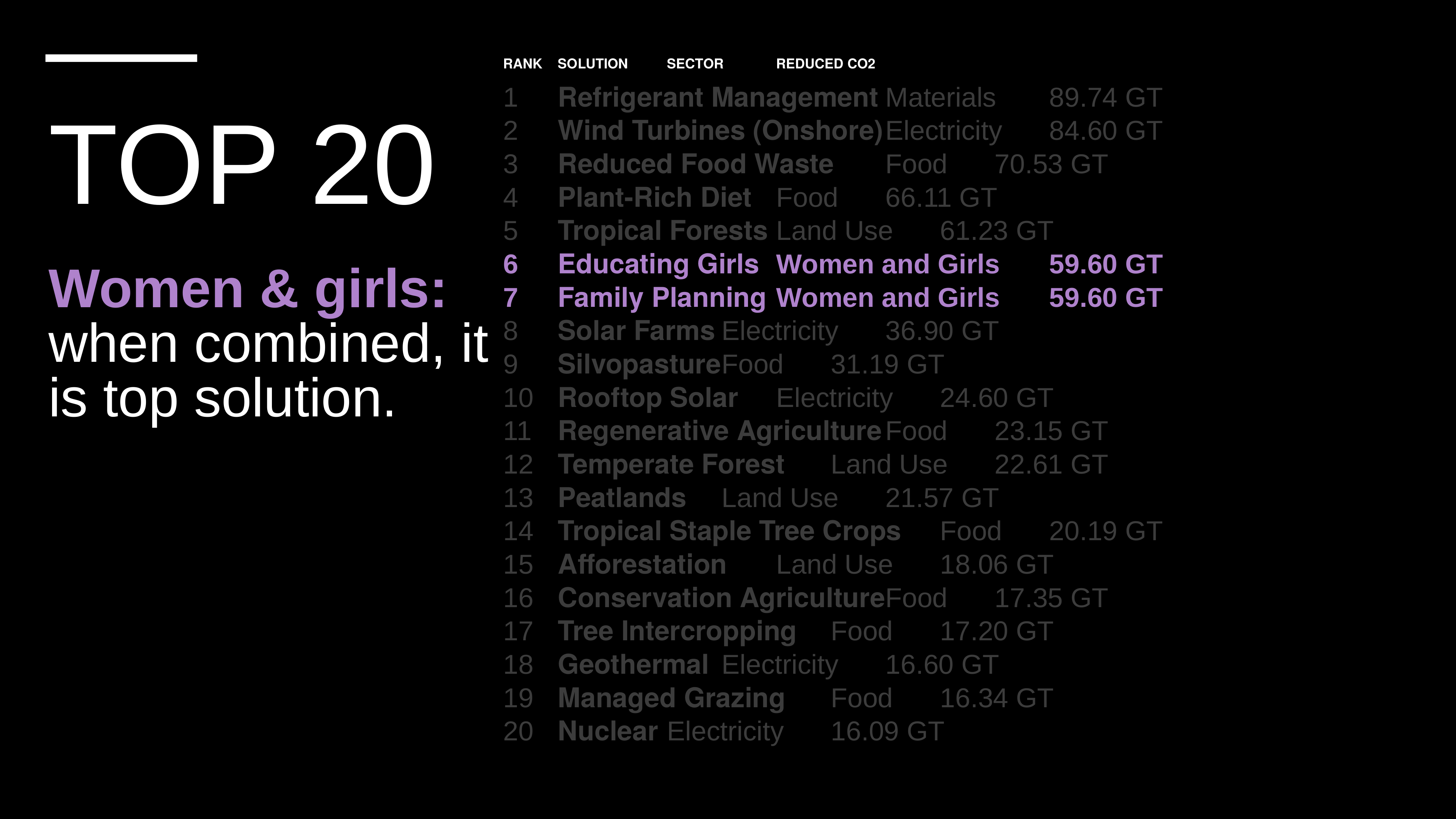

RANK	SOLUTION	SECTOR	REDUCED CO2

1	Refrigerant Management	Materials	89.74 GT
2	Wind Turbines (Onshore)	Electricity	84.60 GT
3	Reduced Food Waste	Food	70.53 GT
4	Plant-Rich Diet	Food	66.11 GT
5	Tropical Forests	Land Use	61.23 GT
6	Educating Girls	Women and Girls	59.60 GT
7	Family Planning	Women and Girls	59.60 GT
8	Solar Farms	Electricity	36.90 GT
9	Silvopasture	Food	31.19 GT
10	Rooftop Solar	Electricity	24.60 GT
11	Regenerative Agriculture	Food	23.15 GT
12	Temperate Forest	Land Use	22.61 GT
13	Peatlands	Land Use	21.57 GT
14	Tropical Staple Tree Crops	Food	20.19 GT
15	Afforestation	Land Use	18.06 GT
16	Conservation Agriculture	Food	17.35 GT
17	Tree Intercropping	Food	17.20 GT
18	Geothermal	Electricity	16.60 GT
19	Managed Grazing	Food	16.34 GT
20	Nuclear	Electricity	16.09 GT
TOP 20
Women & girls: when combined, it is top solution.